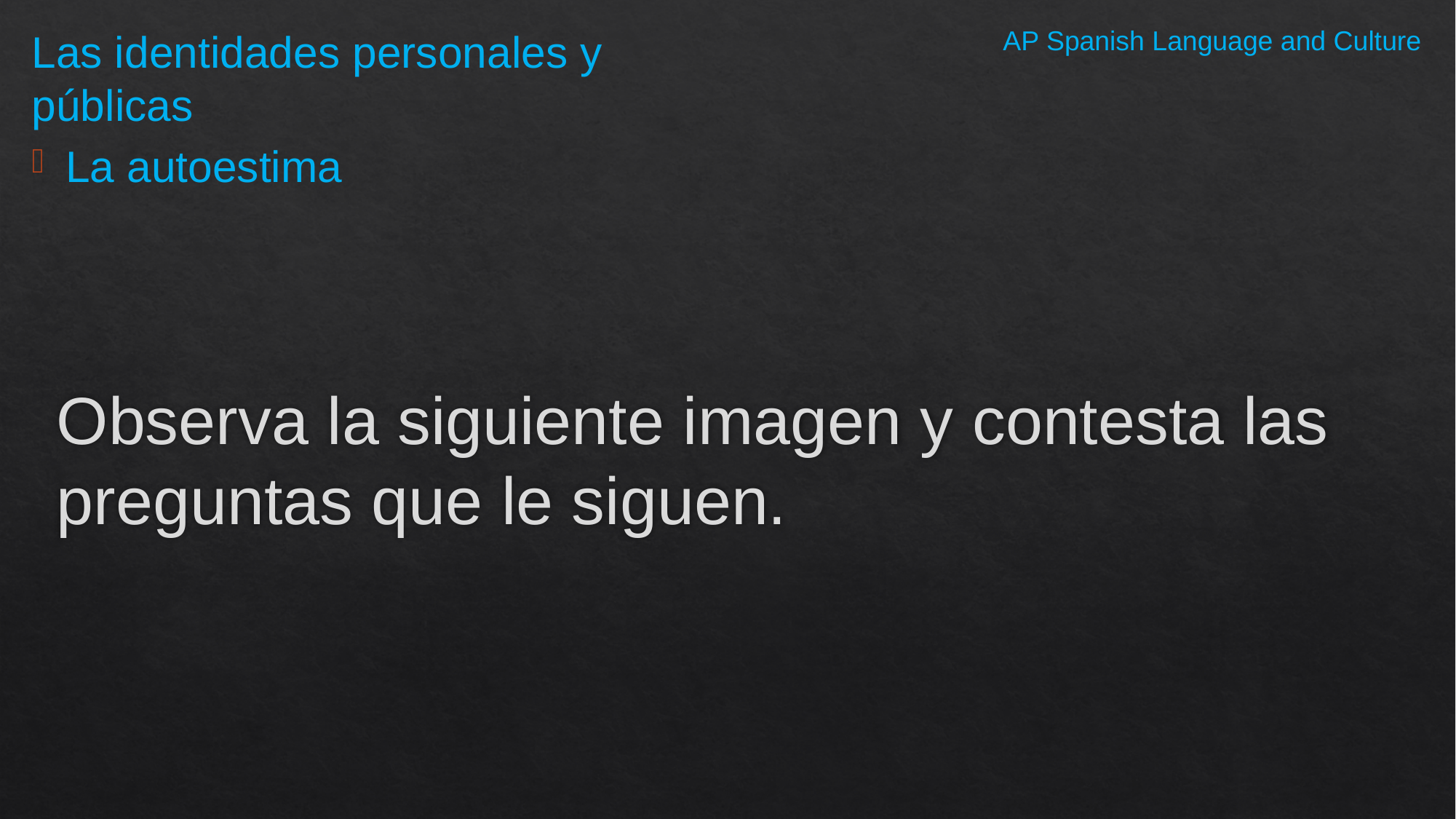

AP Spanish Language and Culture
Las identidades personales y públicas
La autoestima

# Observa la siguiente imagen y contesta las preguntas que le siguen.